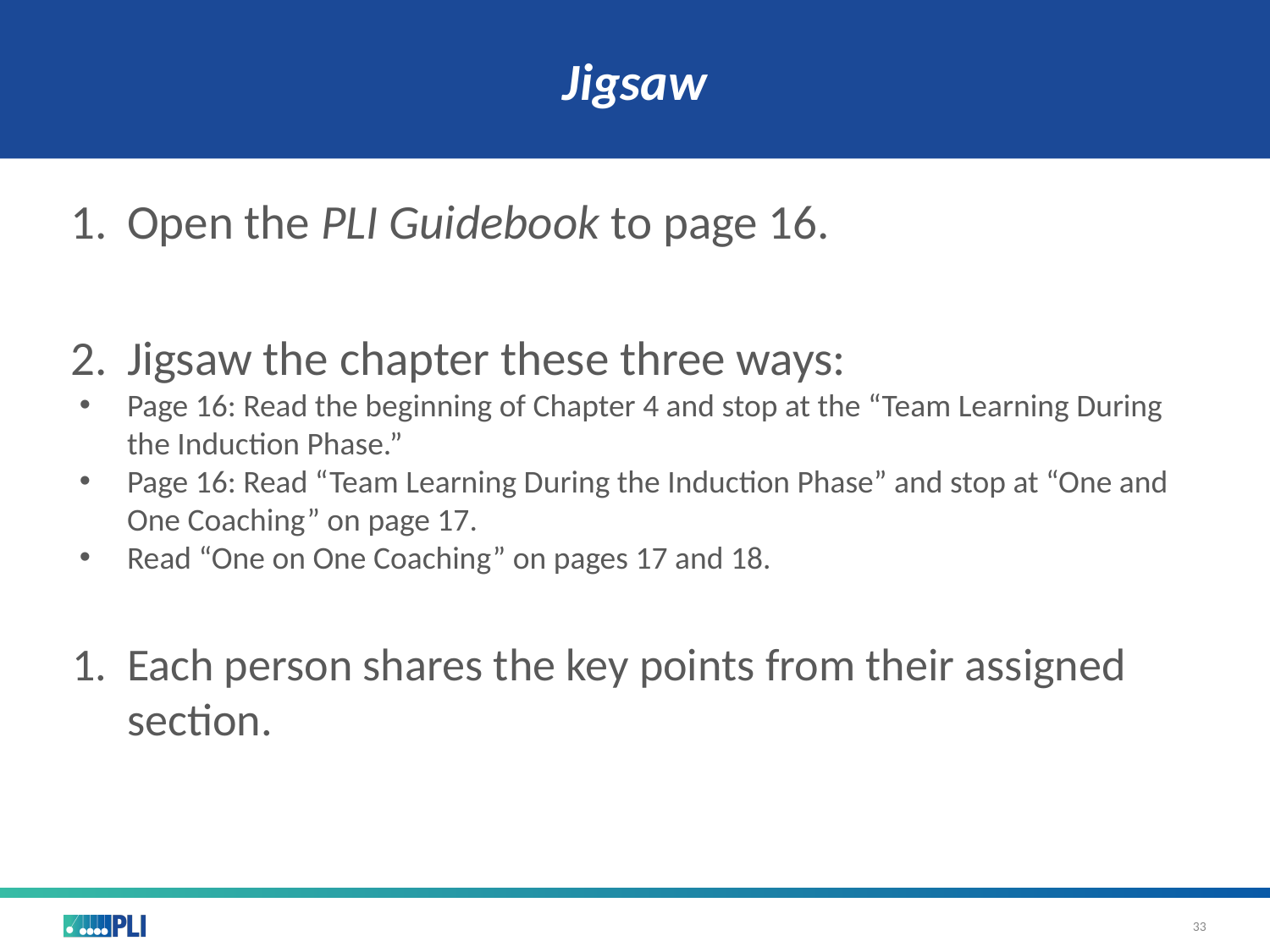

# Jigsaw
Open the PLI Guidebook to page 16.

Jigsaw the chapter these three ways:
Page 16: Read the beginning of Chapter 4 and stop at the “Team Learning During the Induction Phase.”
Page 16: Read “Team Learning During the Induction Phase” and stop at “One and One Coaching” on page 17.
Read “One on One Coaching” on pages 17 and 18.

Each person shares the key points from their assigned section.

33